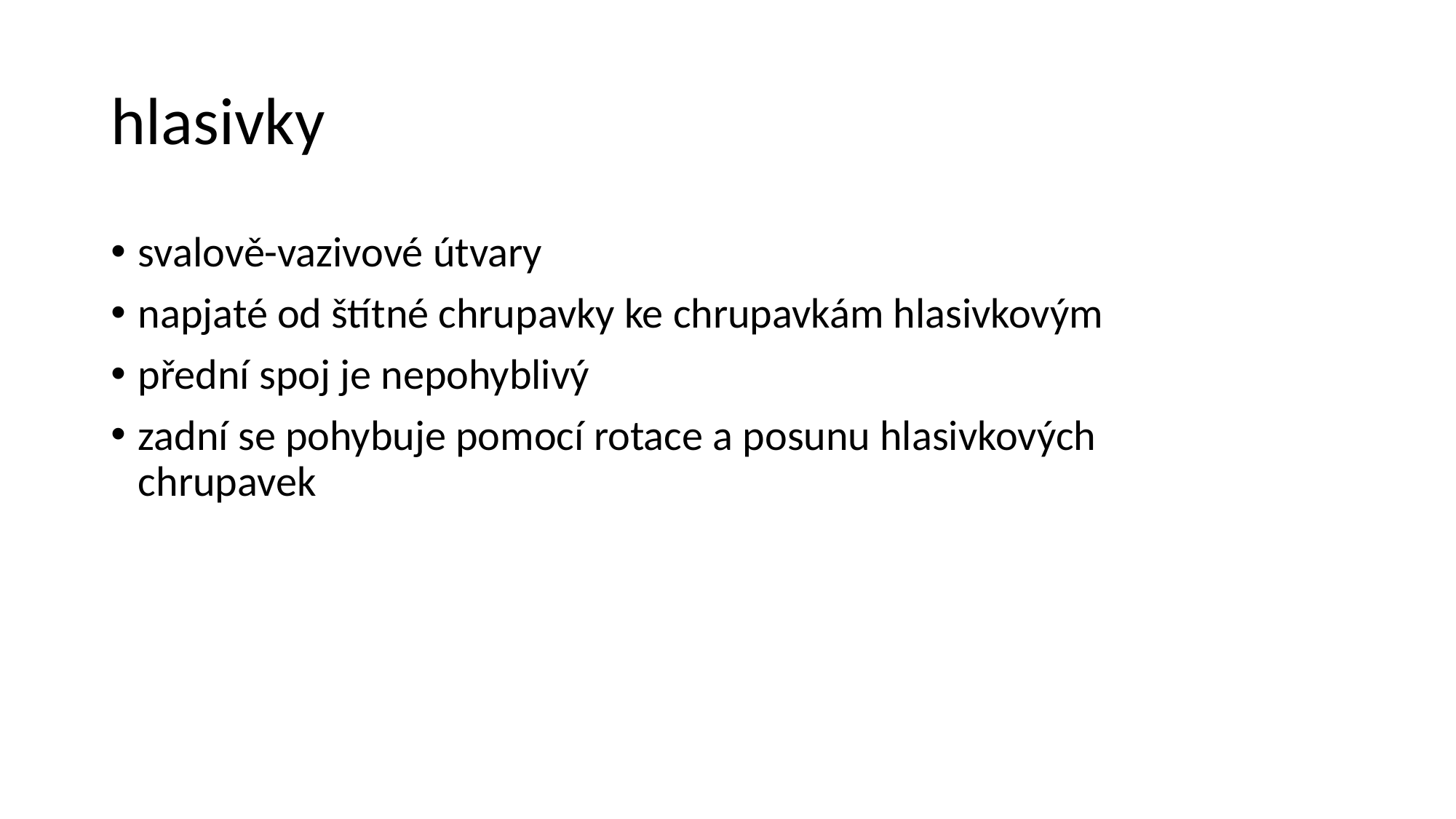

# hlasivky
svalově-vazivové útvary
napjaté od štítné chrupavky ke chrupavkám hlasivkovým
přední spoj je nepohyblivý
zadní se pohybuje pomocí rotace a posunu hlasivkových chrupavek